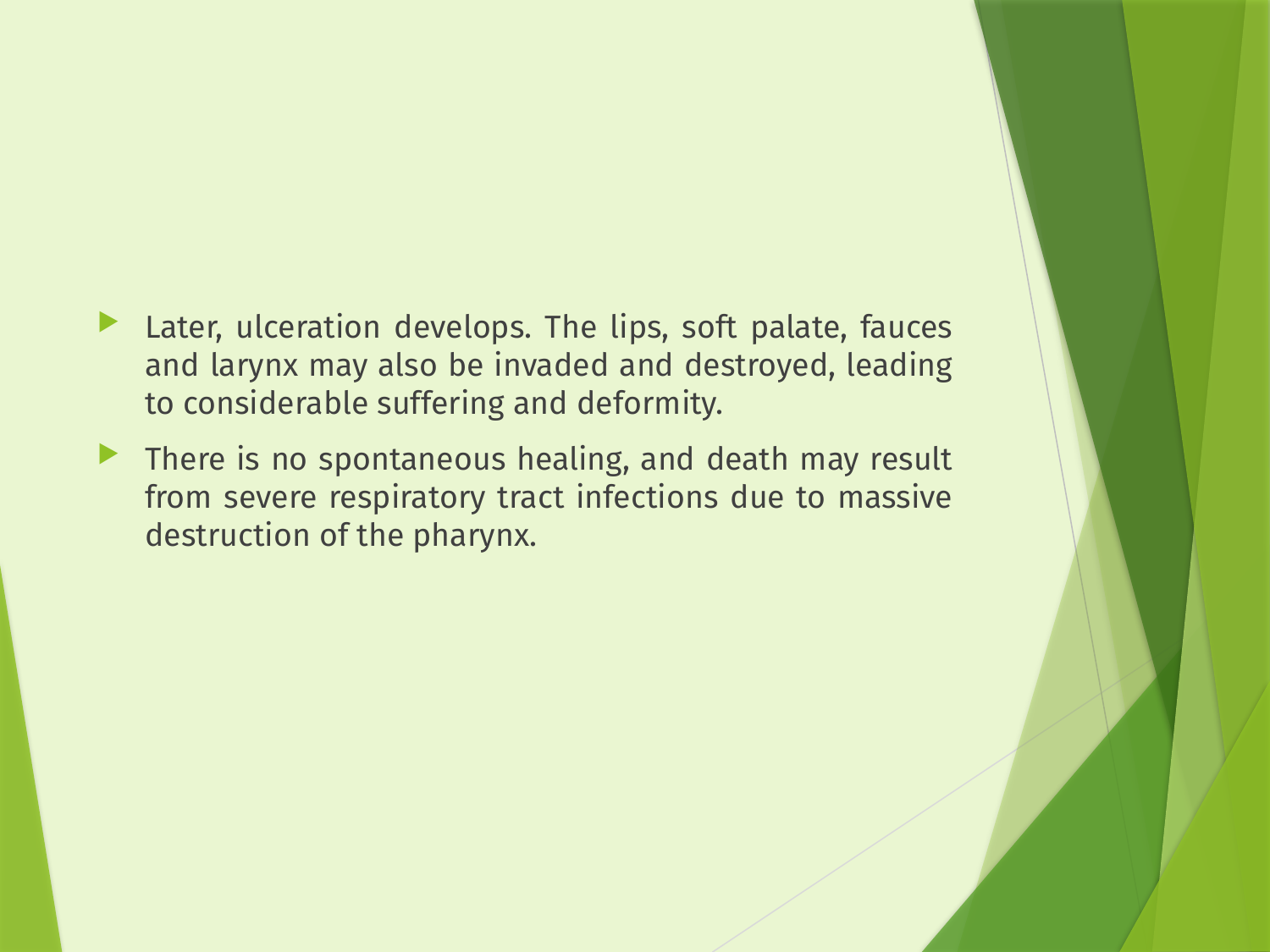

#
Later, ulceration develops. The lips, soft palate, fauces and larynx may also be invaded and destroyed, leading to considerable suffering and deformity.
There is no spontaneous healing, and death may result from severe respiratory tract infections due to massive destruction of the pharynx.